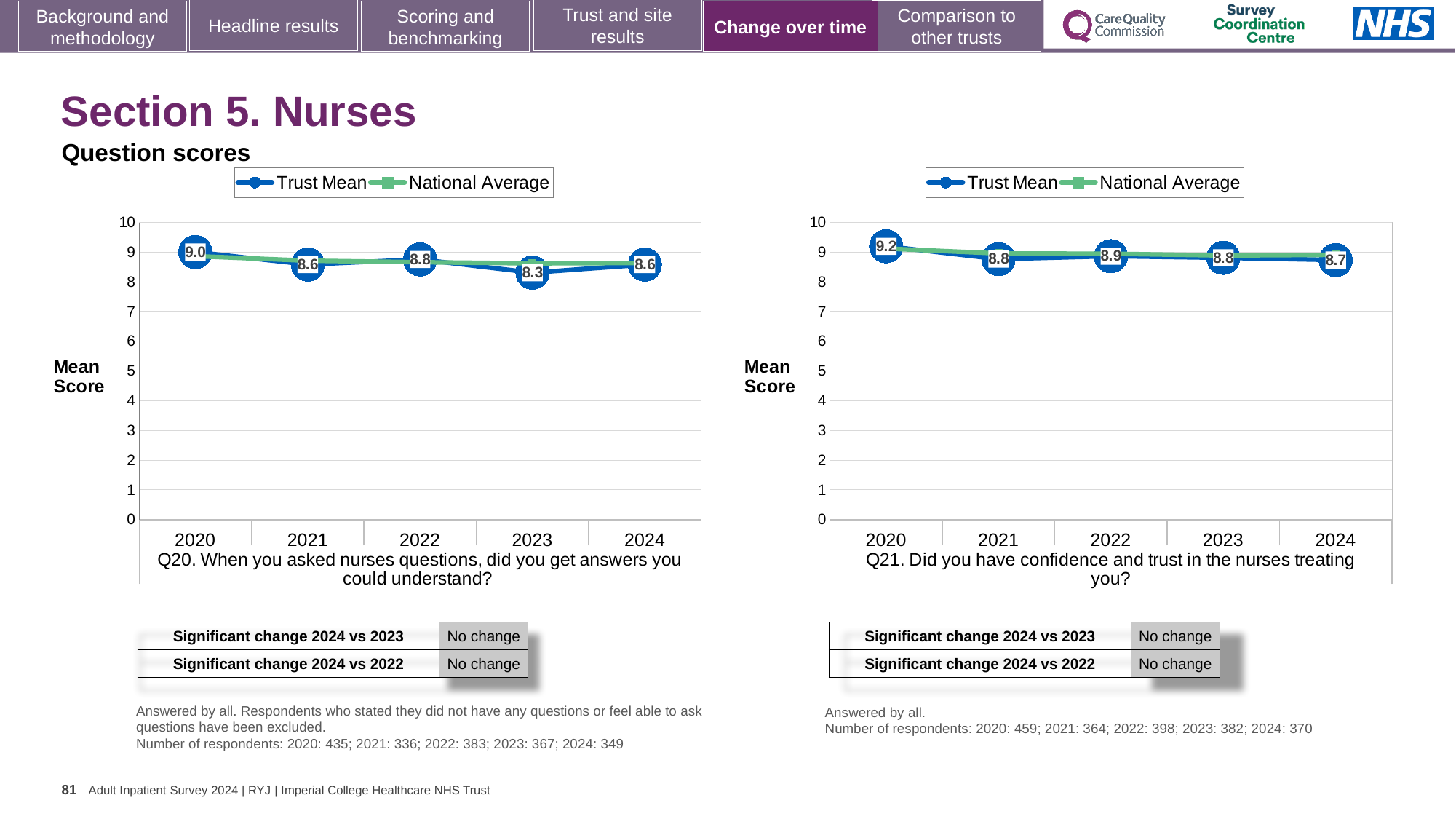

# Section 5. Nurses
Question scores

### Chart

| Category | Trust Mean | National Average |
|---|---|---|
| 2020 | 9.005350638932454 | 8.867721108593516 |
| 2021 | 8.585305541525964 | 8.715029869802708 |
| 2022 | 8.757697320693747 | 8.661767751838035 |
| 2023 | 8.311097799129954 | 8.624485091651344 |
| 2024 | 8.583643298989585 | 8.638434075859962 |

### Chart

| Category | Trust Mean | National Average |
|---|---|---|
| 2020 | 9.201384207014138 | 9.123002031850694 |
| 2021 | 8.768349181099289 | 8.957632680486954 |
| 2022 | 8.86619552031437 | 8.947825493165448 |
| 2023 | 8.811661838616386 | 8.888977619551937 |
| 2024 | 8.735747107320543 | 8.911632890601101 |
| Significant change 2024 vs 2023 | No change |
| --- | --- |
| Significant change 2024 vs 2022 | No change |
| Significant change 2024 vs 2023 | No change |
| --- | --- |
| Significant change 2024 vs 2022 | No change |
Answered by all. Respondents who stated they did not have any questions or feel able to ask questions have been excluded.
Number of respondents: 2020: 435; 2021: 336; 2022: 383; 2023: 367; 2024: 349

Answered by all.
Number of respondents: 2020: 459; 2021: 364; 2022: 398; 2023: 382; 2024: 370

81